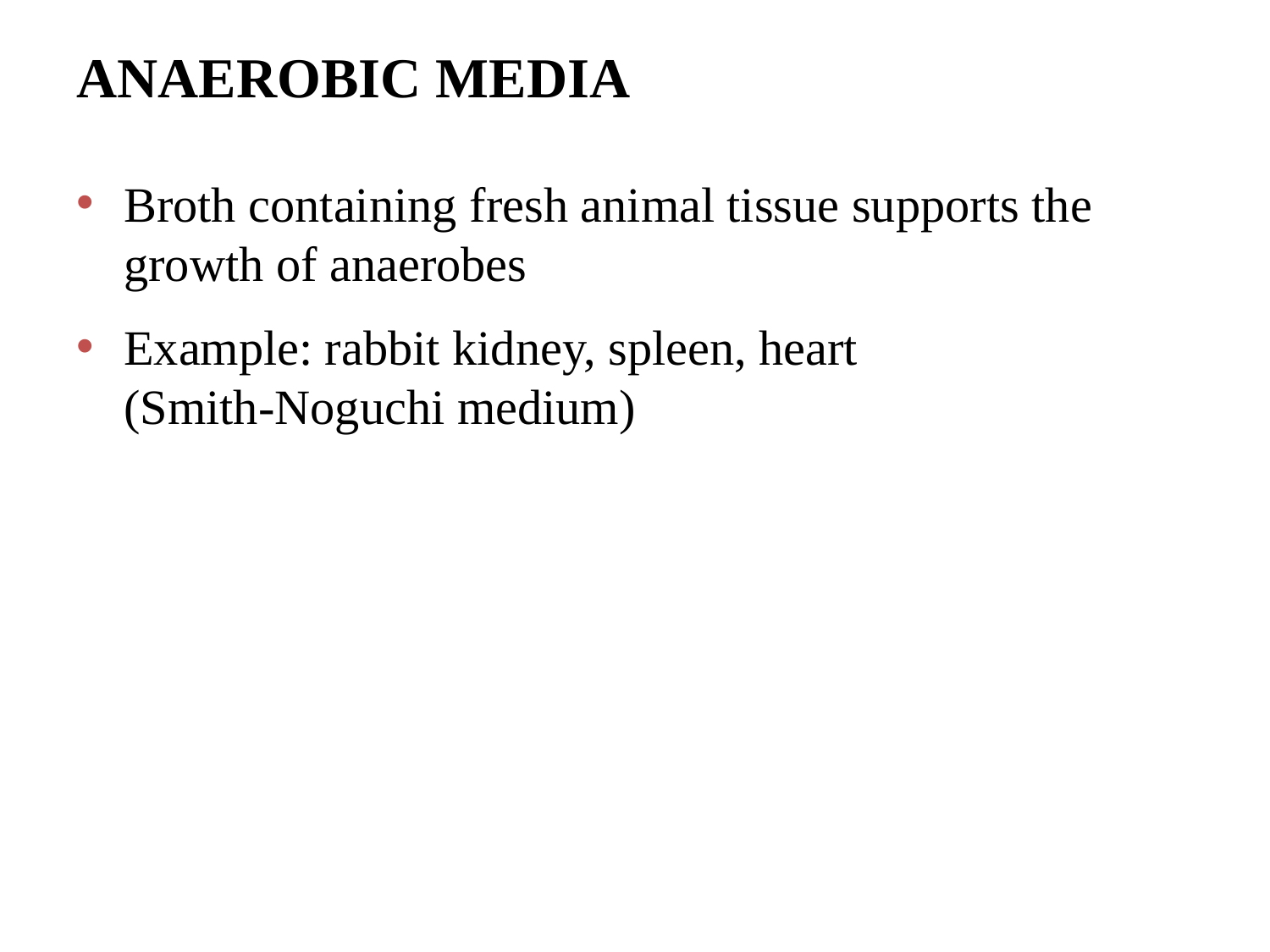

# ANAEROBIC MEDIA
Broth containing fresh animal tissue supports the growth of anaerobes
Example: rabbit kidney, spleen, heart
(Smith-Noguchi medium)